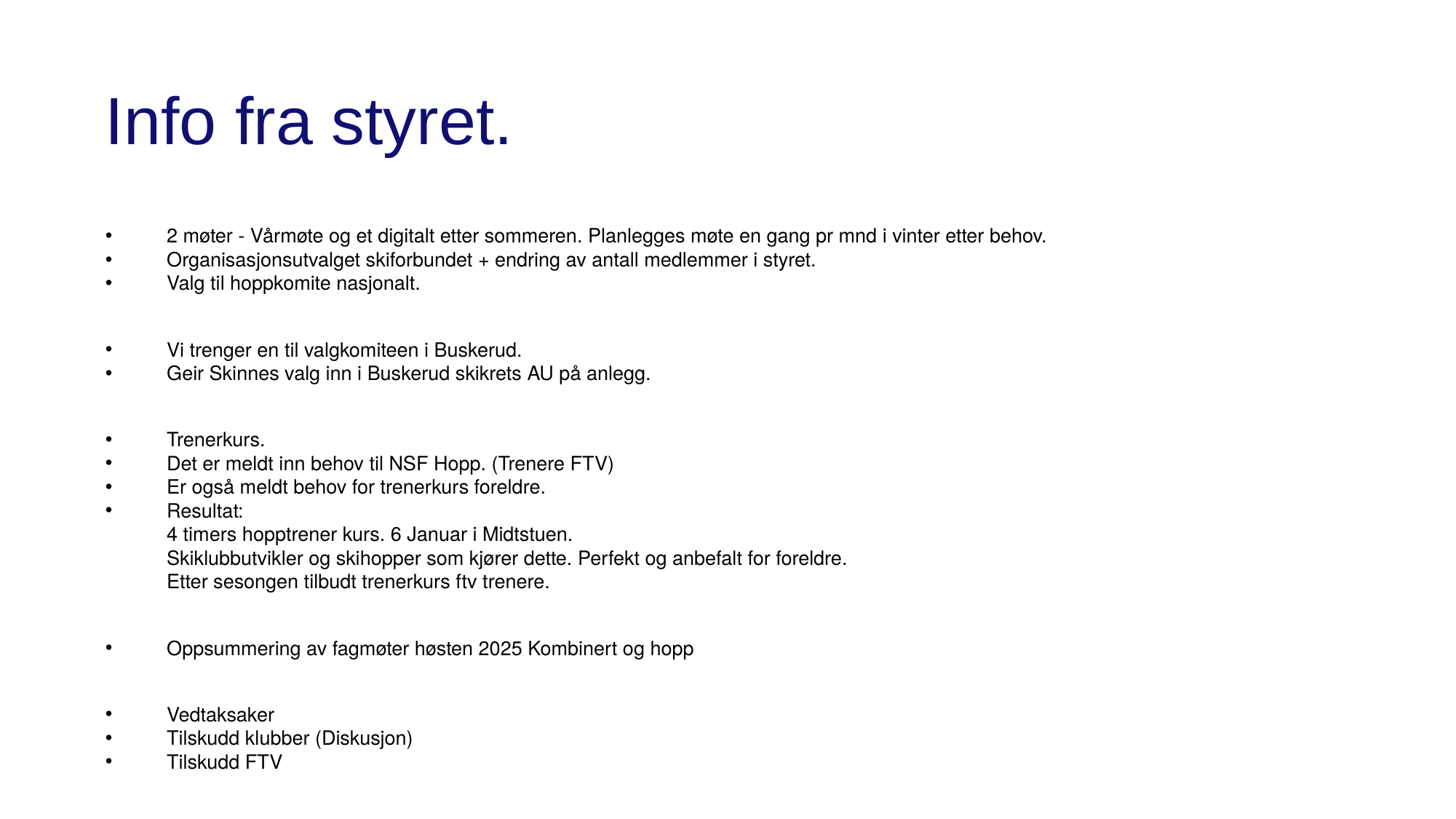

# Info fra styret.
2 møter - Vårmøte og et digitalt etter sommeren. Planlegges møte en gang pr mnd i vinter etter behov.
Organisasjonsutvalget skiforbundet + endring av antall medlemmer i styret.
Valg til hoppkomite nasjonalt.

Vi trenger en til valgkomiteen i Buskerud.
Geir Skinnes valg inn i Buskerud skikrets AU på anlegg.

Trenerkurs.
Det er meldt inn behov til NSF Hopp. (Trenere FTV)
Er også meldt behov for trenerkurs foreldre.
Resultat:
4 timers hopptrener kurs. 6 Januar i Midtstuen.
Skiklubbutvikler og skihopper som kjører dette. Perfekt og anbefalt for foreldre.
Etter sesongen tilbudt trenerkurs ftv trenere.

Oppsummering av fagmøter høsten 2025 Kombinert og hopp

Vedtaksaker
Tilskudd klubber (Diskusjon)
Tilskudd FTV